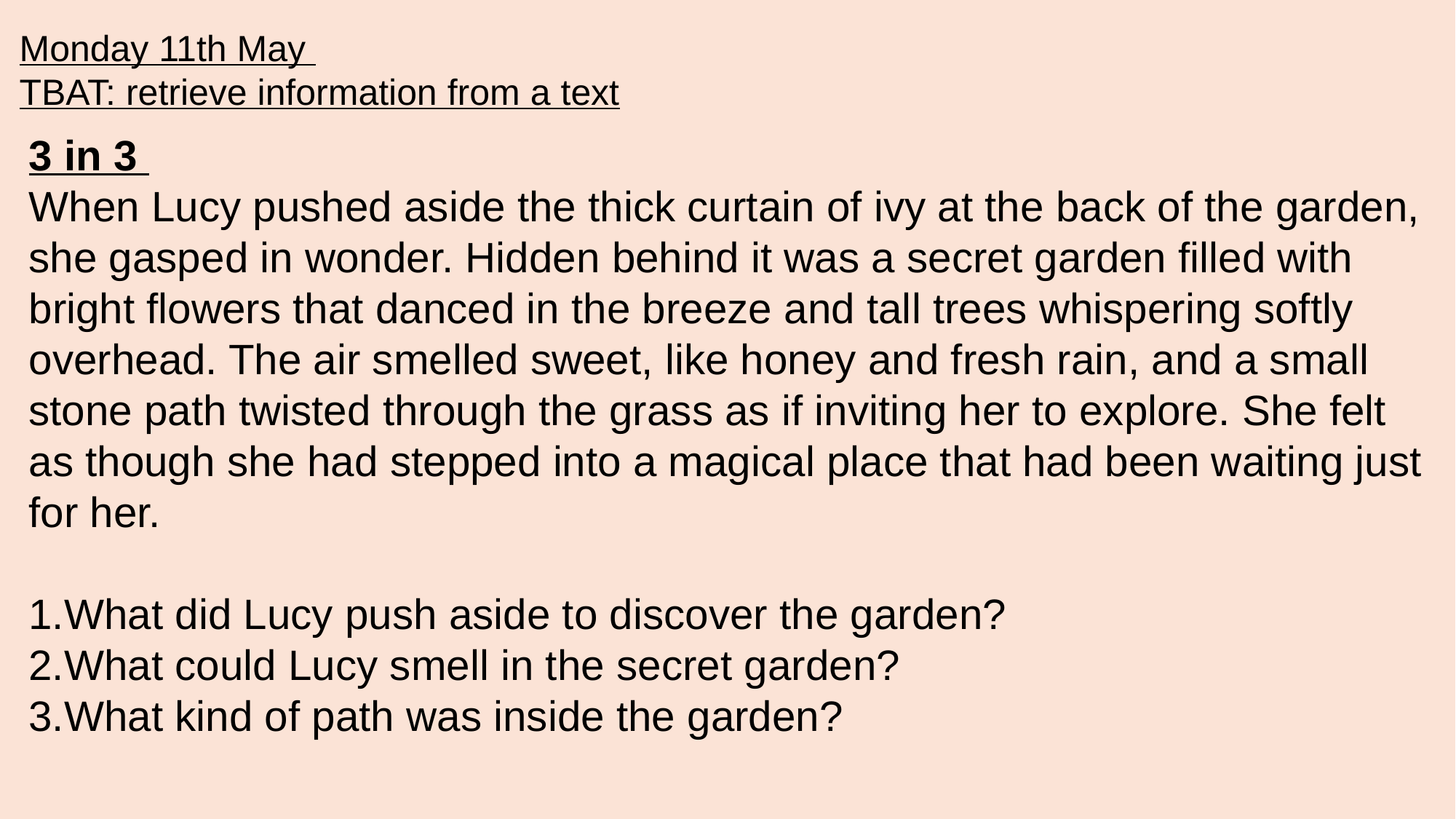

Monday 11th May
TBAT: retrieve information from a text
3 in 3
When Lucy pushed aside the thick curtain of ivy at the back of the garden, she gasped in wonder. Hidden behind it was a secret garden filled with bright flowers that danced in the breeze and tall trees whispering softly overhead. The air smelled sweet, like honey and fresh rain, and a small stone path twisted through the grass as if inviting her to explore. She felt as though she had stepped into a magical place that had been waiting just for her.

What did Lucy push aside to discover the garden?
What could Lucy smell in the secret garden?
What kind of path was inside the garden?